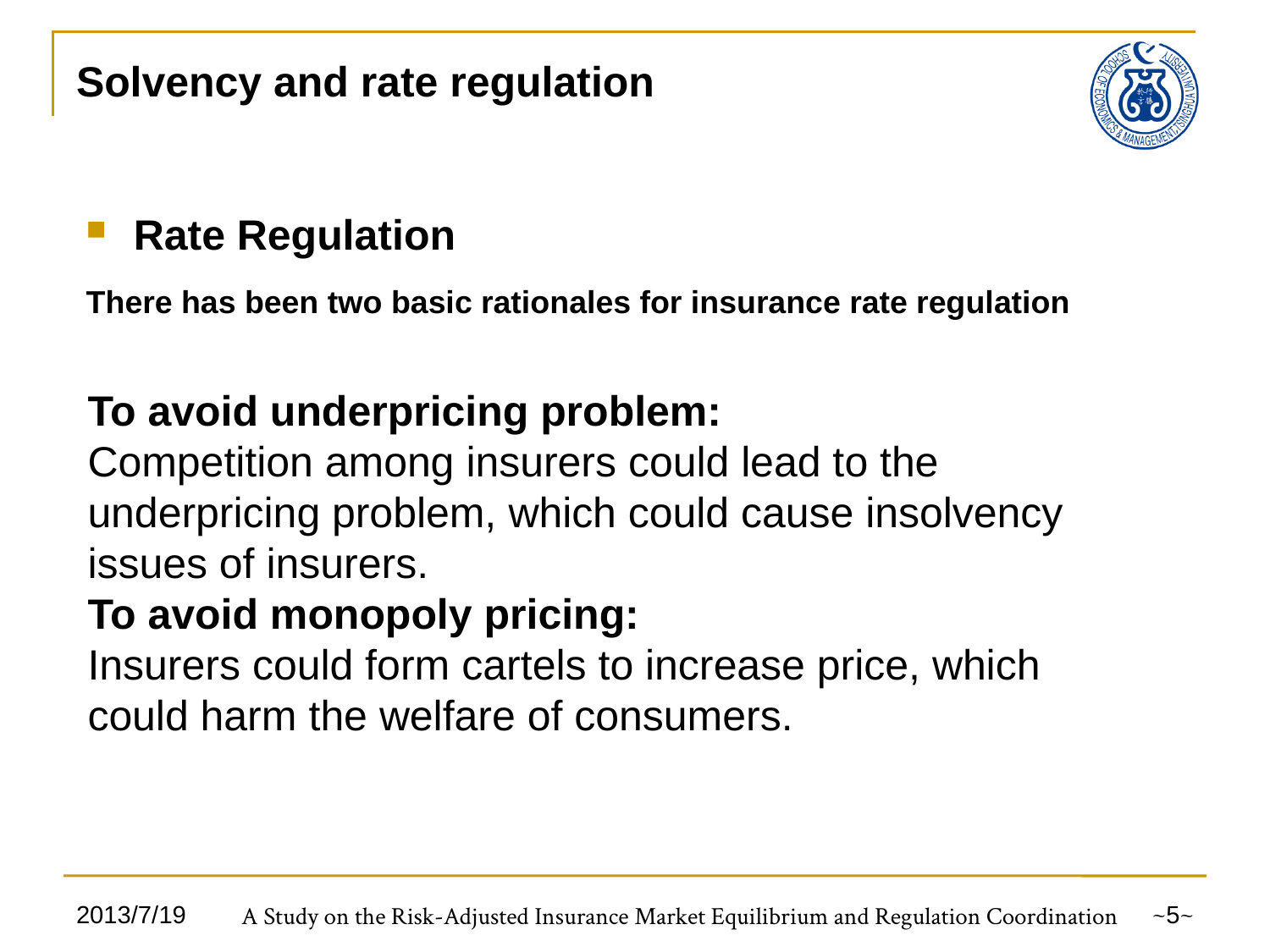

Solvency and rate regulation
Rate Regulation
There has been two basic rationales for insurance rate regulation
To avoid underpricing problem:
Competition among insurers could lead to the underpricing problem, which could cause insolvency issues of insurers.
To avoid monopoly pricing:
Insurers could form cartels to increase price, which could harm the welfare of consumers.
2013/7/19
~5~
A Study on the Risk-Adjusted Insurance Market Equilibrium and Regulation Coordination